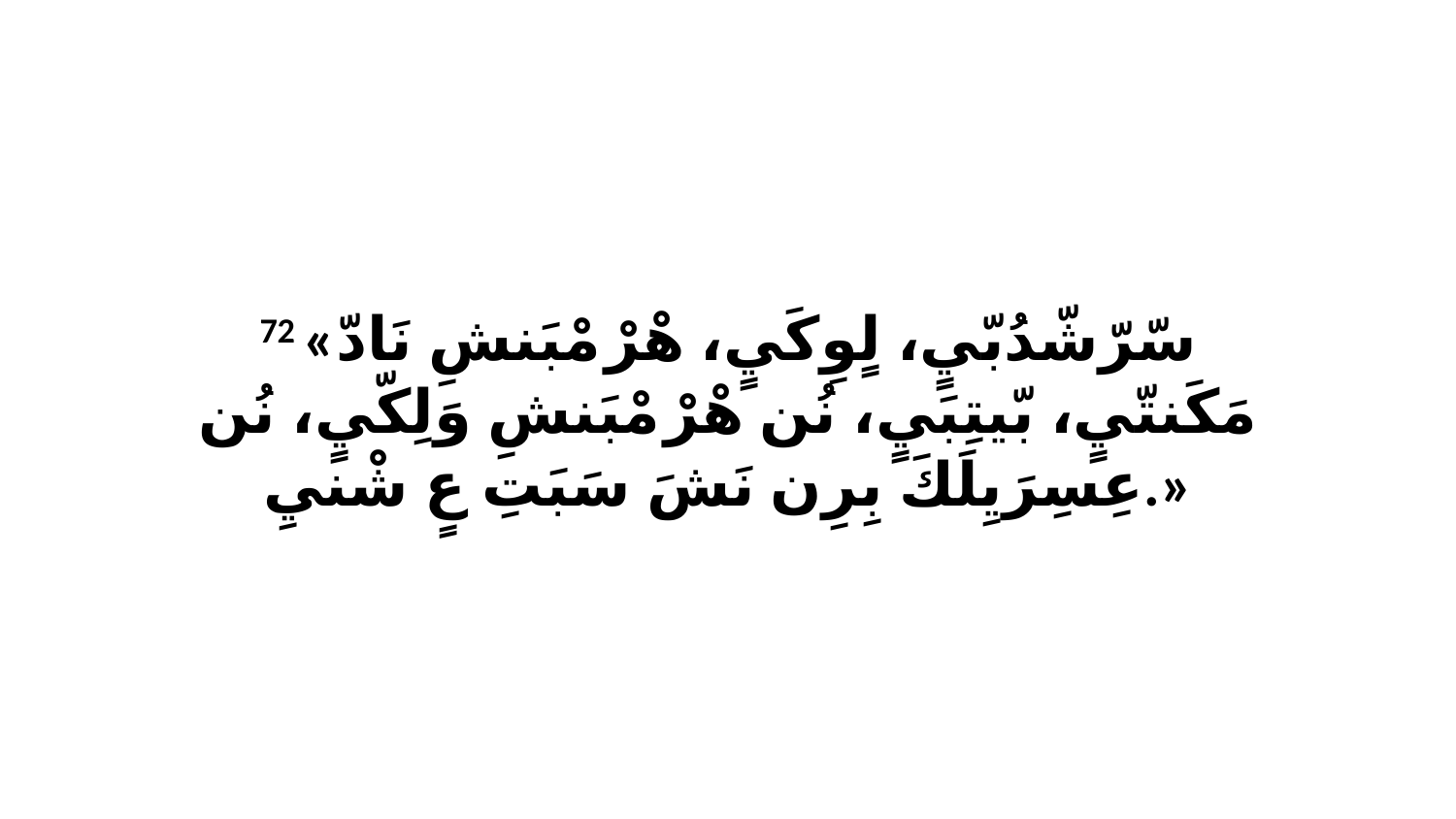

72 «سّرّشّدُبّيٍ، لٍوِكَيٍ، هْرْ مْبَنشِ نَادّ مَكَنتّيٍ، بّيتِبَيٍ، نُن هْرْ مْبَنشِ وَلِكّيٍ، نُن عِسِرَيِلَكَ بِرِن نَشَ سَبَتِ عٍ شْنيِ.»